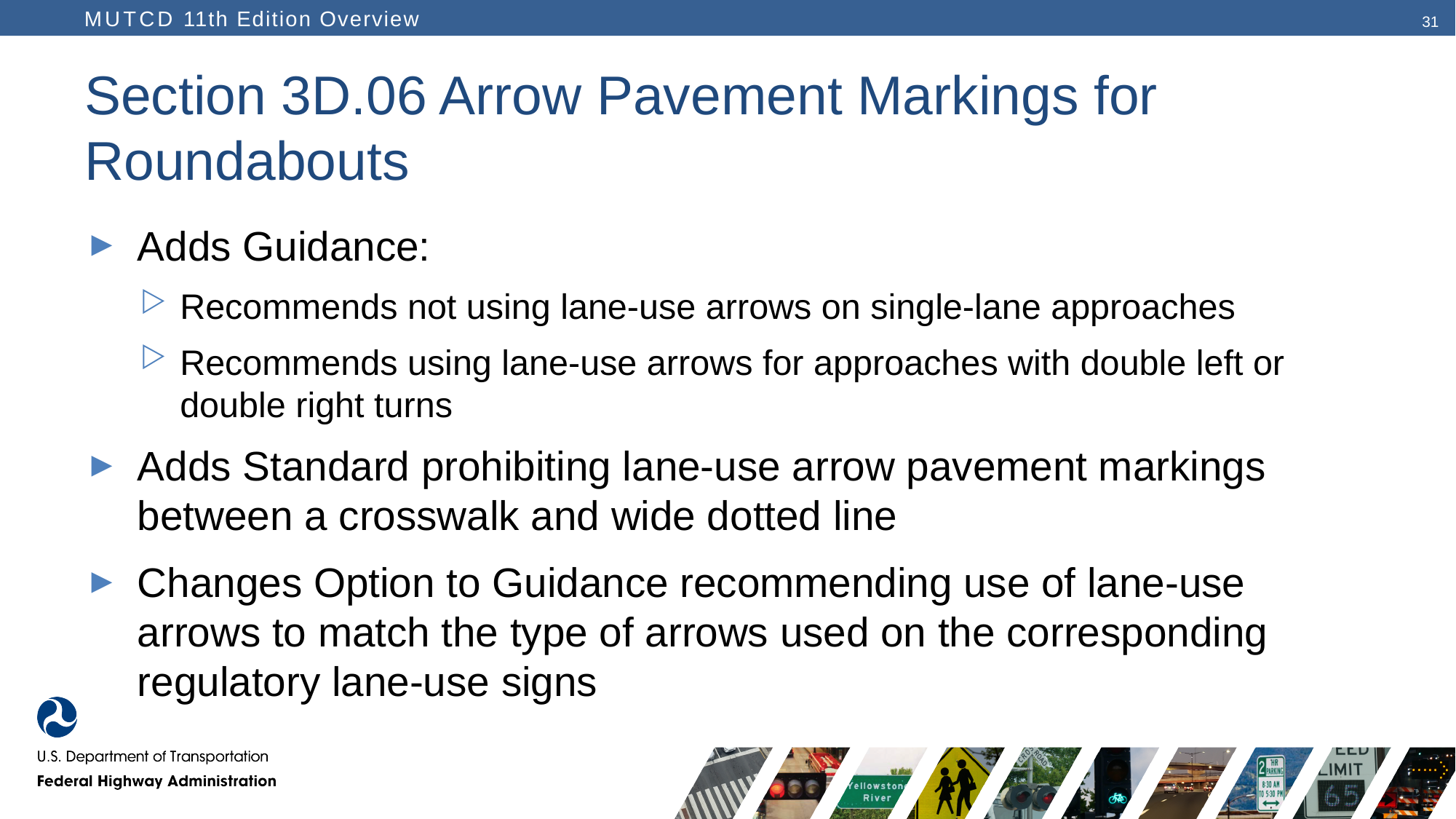

# Section 3D.06 Arrow Pavement Markings for Roundabouts
Adds Guidance:
Recommends not using lane-use arrows on single-lane approaches
Recommends using lane-use arrows for approaches with double left or double right turns
Adds Standard prohibiting lane-use arrow pavement markings between a crosswalk and wide dotted line
Changes Option to Guidance recommending use of lane-use arrows to match the type of arrows used on the corresponding regulatory lane-use signs